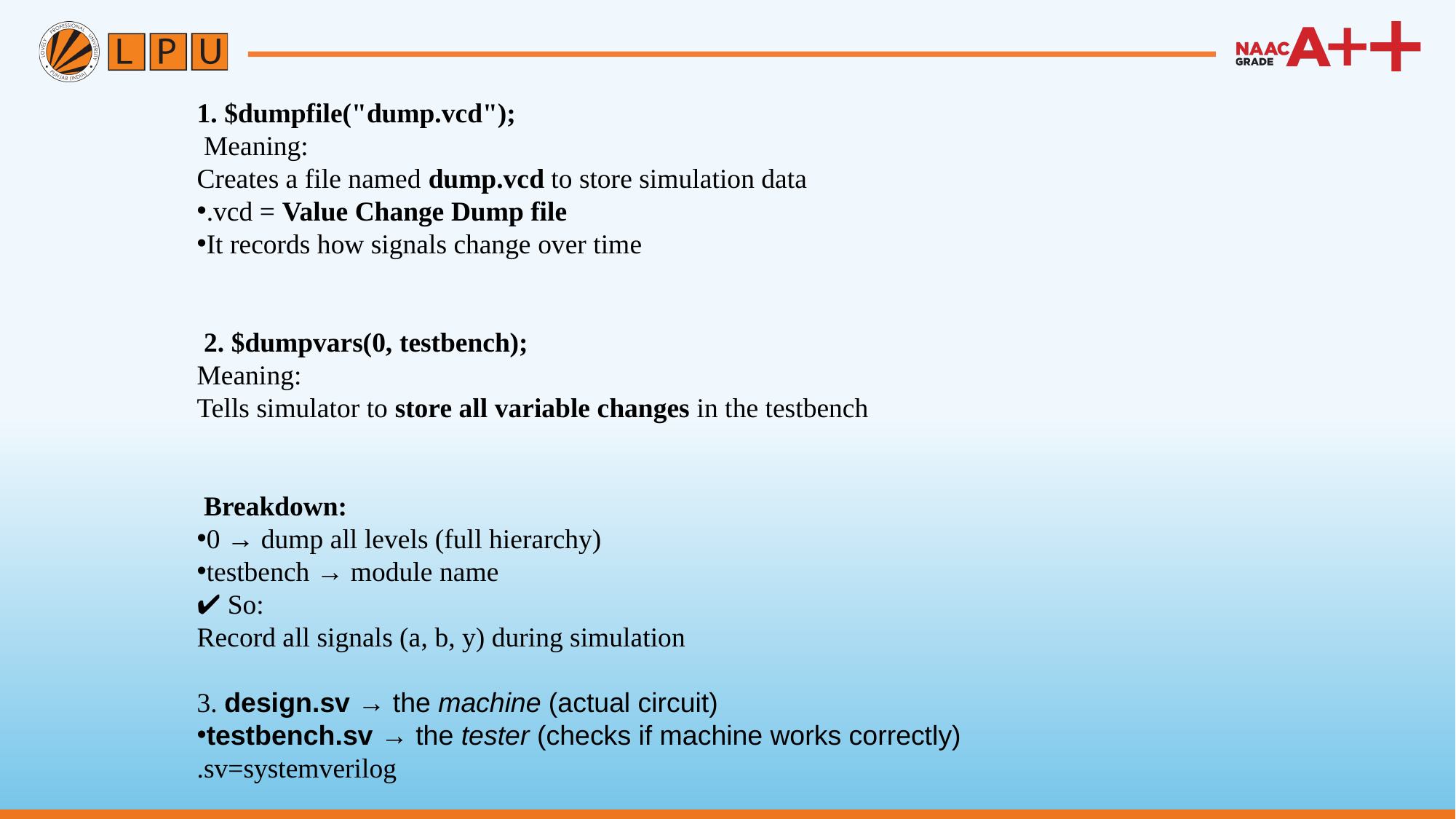

1. $dumpfile("dump.vcd");
 Meaning:
Creates a file named dump.vcd to store simulation data
.vcd = Value Change Dump file
It records how signals change over time

 2. $dumpvars(0, testbench);
Meaning:
Tells simulator to store all variable changes in the testbench

 Breakdown:
0 → dump all levels (full hierarchy)
testbench → module name
✔ So:
Record all signals (a, b, y) during simulation

3. design.sv → the machine (actual circuit)
testbench.sv → the tester (checks if machine works correctly)
.sv=systemverilog